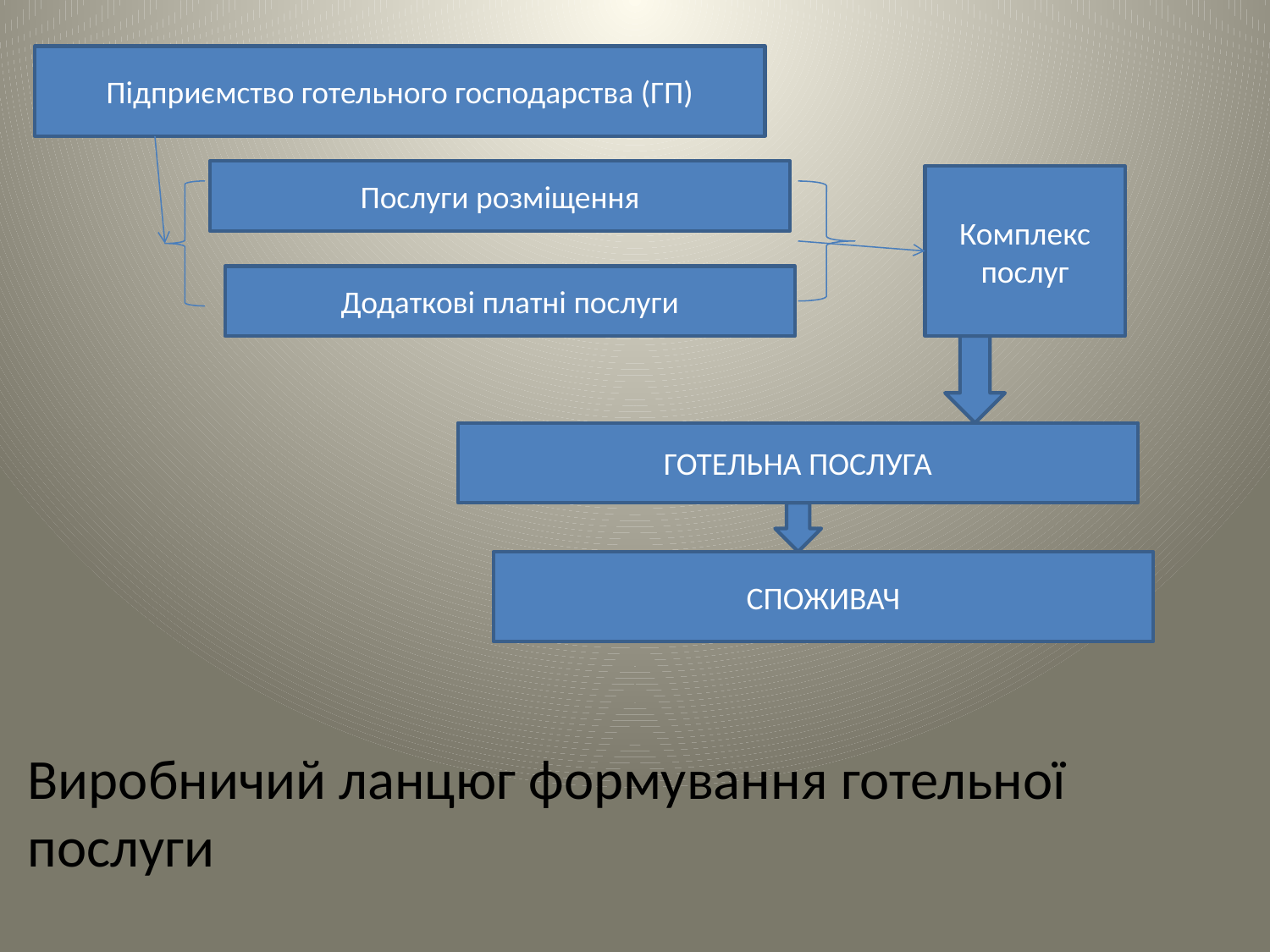

Виробничий ланцюг формування готельної послуги
Підприємство готельного господарства (ГП)
Послуги розміщення
Комплекс послуг

Додаткові платні послуги

ГОТЕЛЬНА ПОСЛУГА

СПОЖИВАЧ